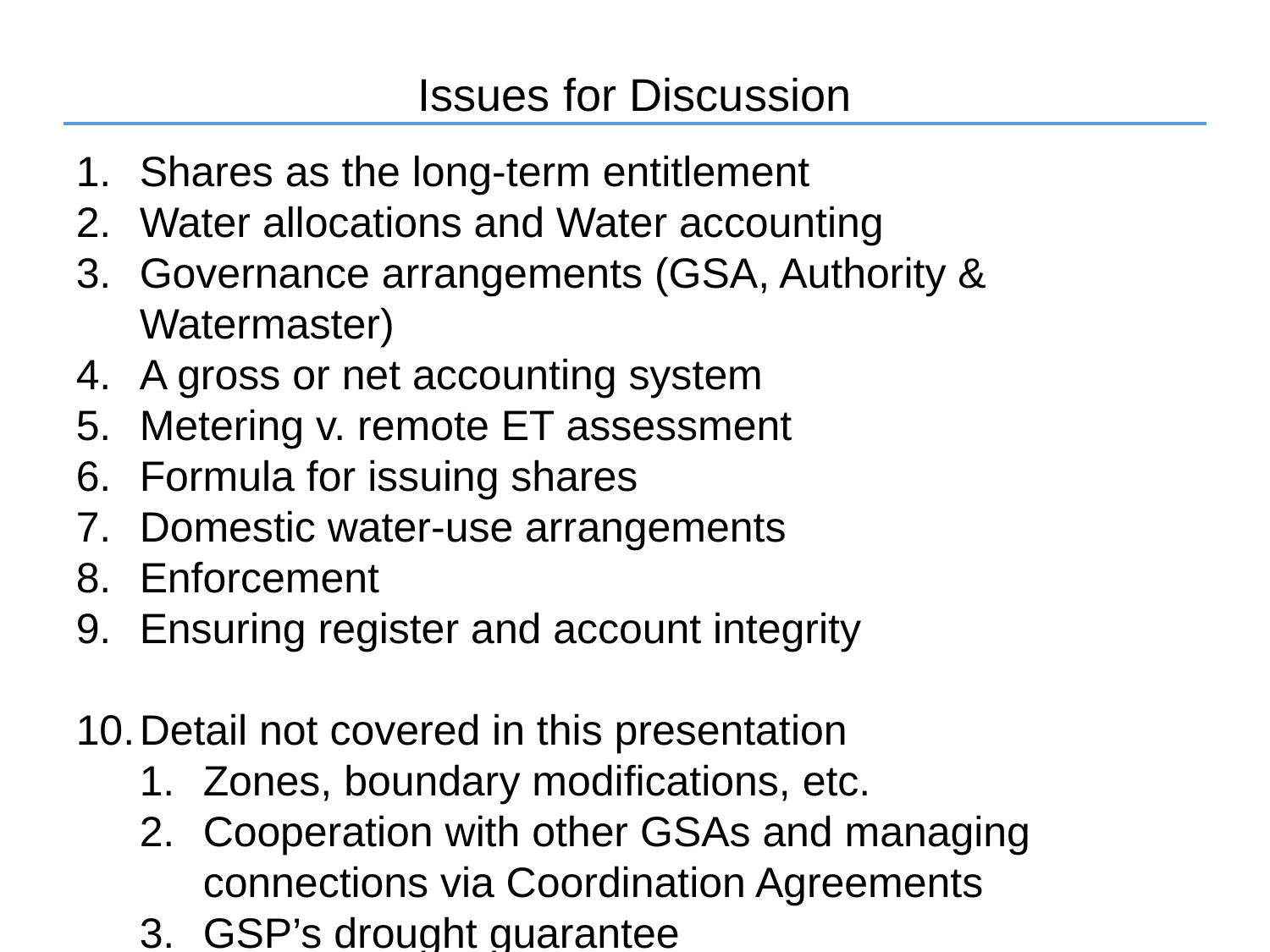

Issues for Discussion
Shares as the long-term entitlement
Water allocations and Water accounting
Governance arrangements (GSA, Authority & Watermaster)
A gross or net accounting system
Metering v. remote ET assessment
Formula for issuing shares
Domestic water-use arrangements
Enforcement
Ensuring register and account integrity
Detail not covered in this presentation
Zones, boundary modifications, etc.
Cooperation with other GSAs and managing connections via Coordination Agreements
GSP’s drought guarantee